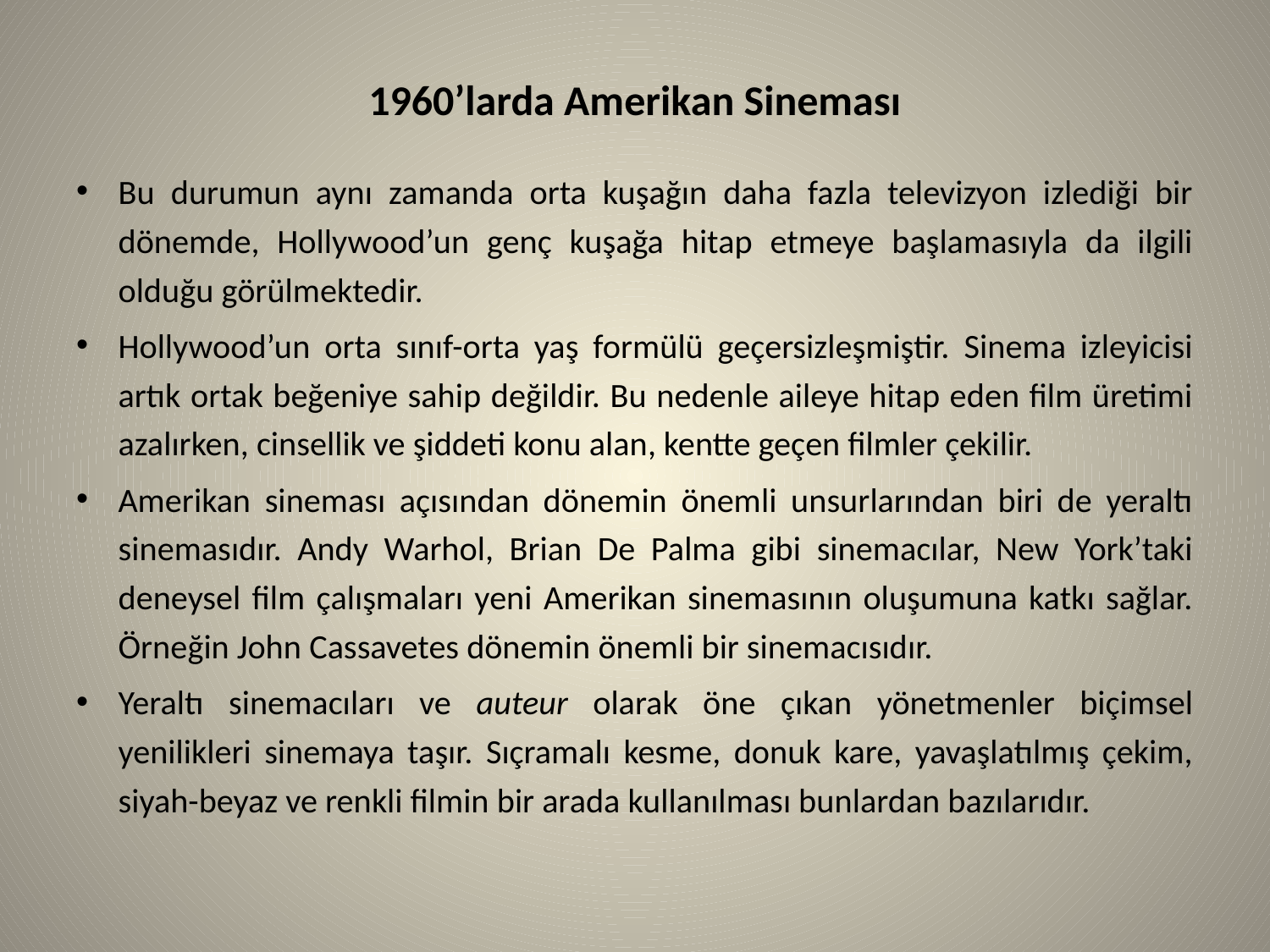

# 1960’larda Amerikan Sineması

Bu durumun aynı zamanda orta kuşağın daha fazla televizyon izlediği bir dönemde, Hollywood’un genç kuşağa hitap etmeye başlamasıyla da ilgili olduğu görülmektedir.
Hollywood’un orta sınıf-orta yaş formülü geçersizleşmiştir. Sinema izleyicisi artık ortak beğeniye sahip değildir. Bu nedenle aileye hitap eden film üretimi azalırken, cinsellik ve şiddeti konu alan, kentte geçen filmler çekilir.
Amerikan sineması açısından dönemin önemli unsurlarından biri de yeraltı sinemasıdır. Andy Warhol, Brian De Palma gibi sinemacılar, New York’taki deneysel film çalışmaları yeni Amerikan sinemasının oluşumuna katkı sağlar. Örneğin John Cassavetes dönemin önemli bir sinemacısıdır.
Yeraltı sinemacıları ve auteur olarak öne çıkan yönetmenler biçimsel yenilikleri sinemaya taşır. Sıçramalı kesme, donuk kare, yavaşlatılmış çekim, siyah-beyaz ve renkli filmin bir arada kullanılması bunlardan bazılarıdır.